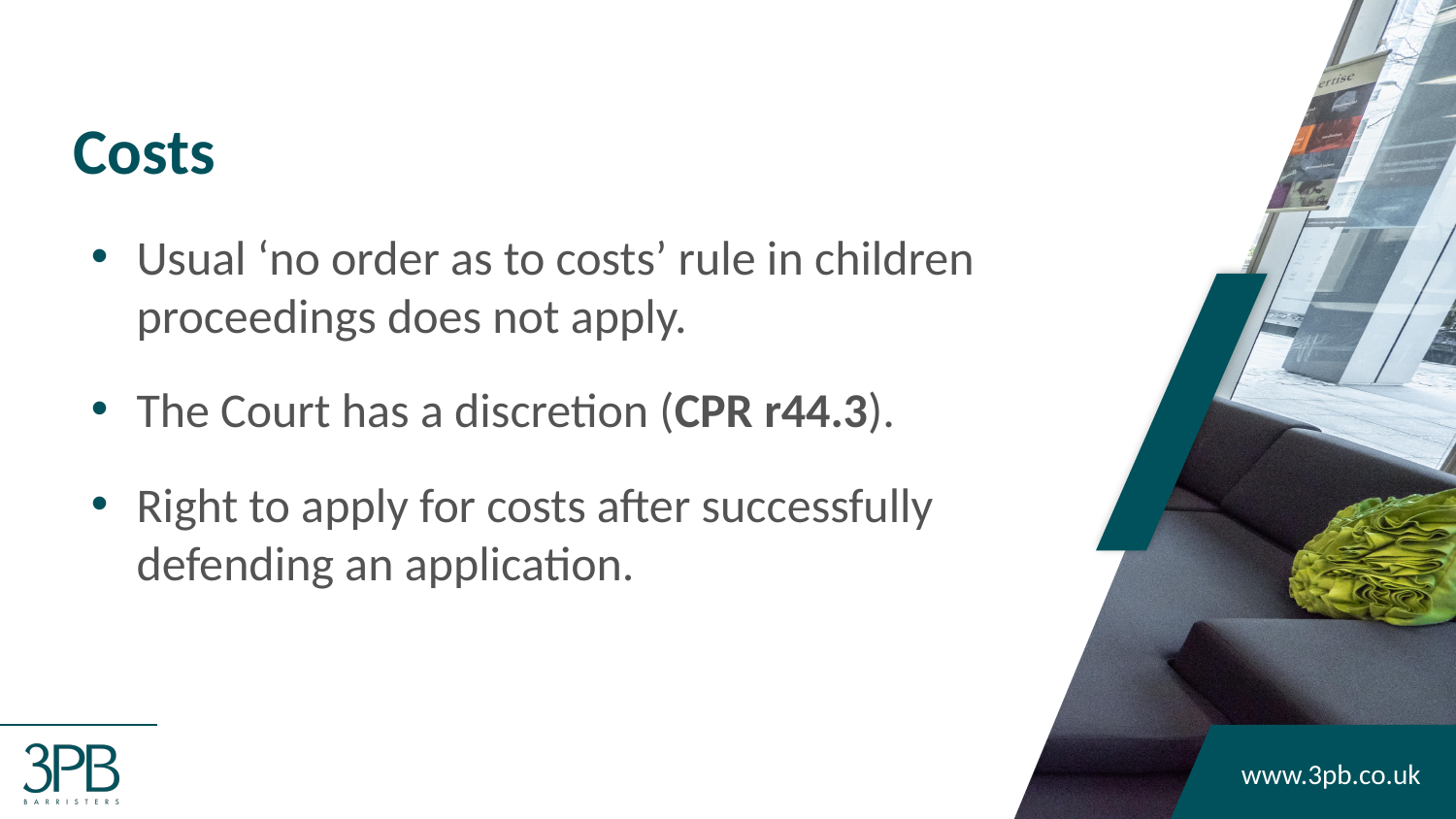

# Costs
Usual ‘no order as to costs’ rule in children proceedings does not apply.
The Court has a discretion (CPR r44.3).
Right to apply for costs after successfully defending an application.